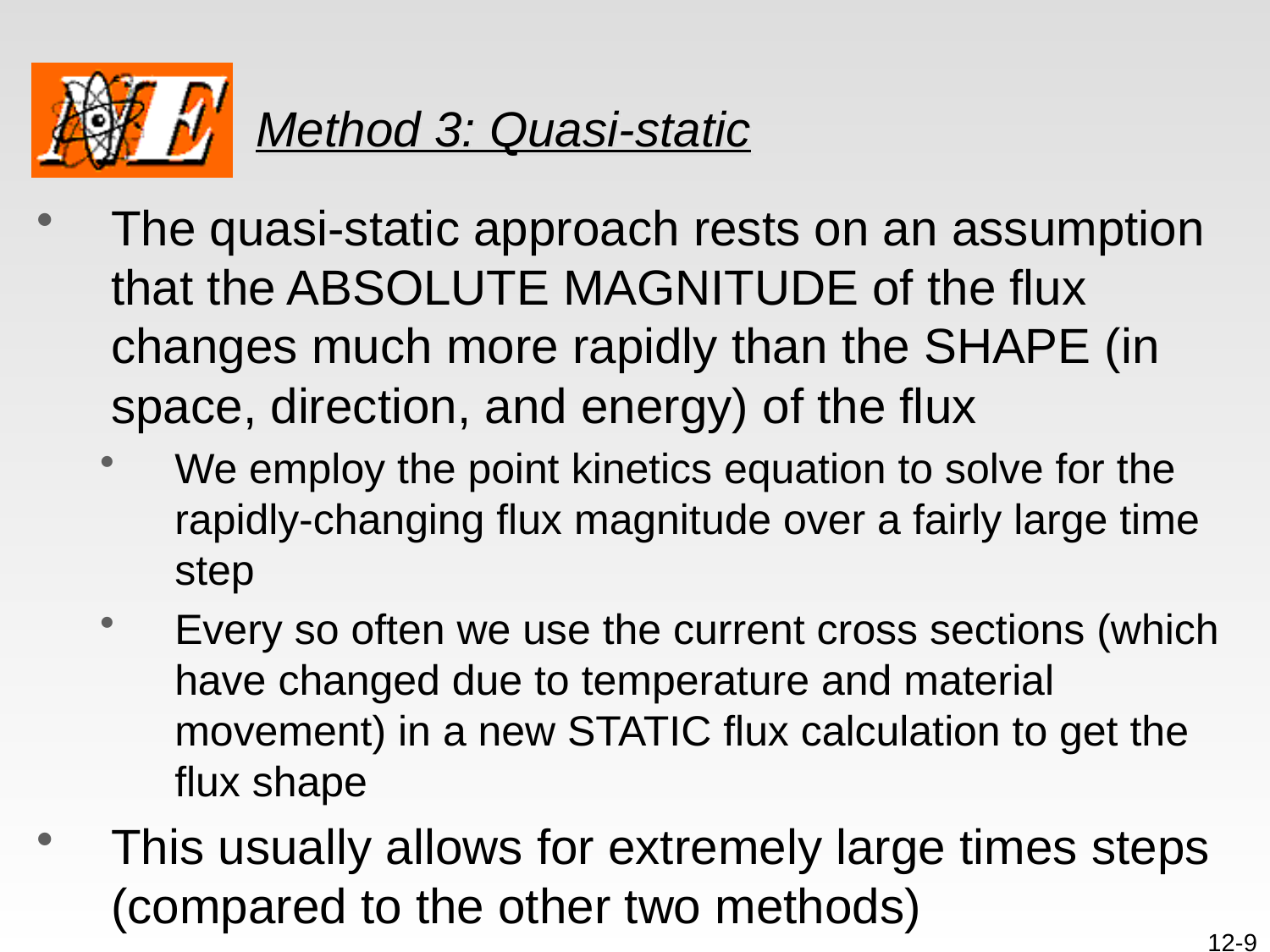

# Method 3: Quasi-static
The quasi-static approach rests on an assumption that the ABSOLUTE MAGNITUDE of the flux changes much more rapidly than the SHAPE (in space, direction, and energy) of the flux
We employ the point kinetics equation to solve for the rapidly-changing flux magnitude over a fairly large time step
Every so often we use the current cross sections (which have changed due to temperature and material movement) in a new STATIC flux calculation to get the flux shape
This usually allows for extremely large times steps (compared to the other two methods)

12-9